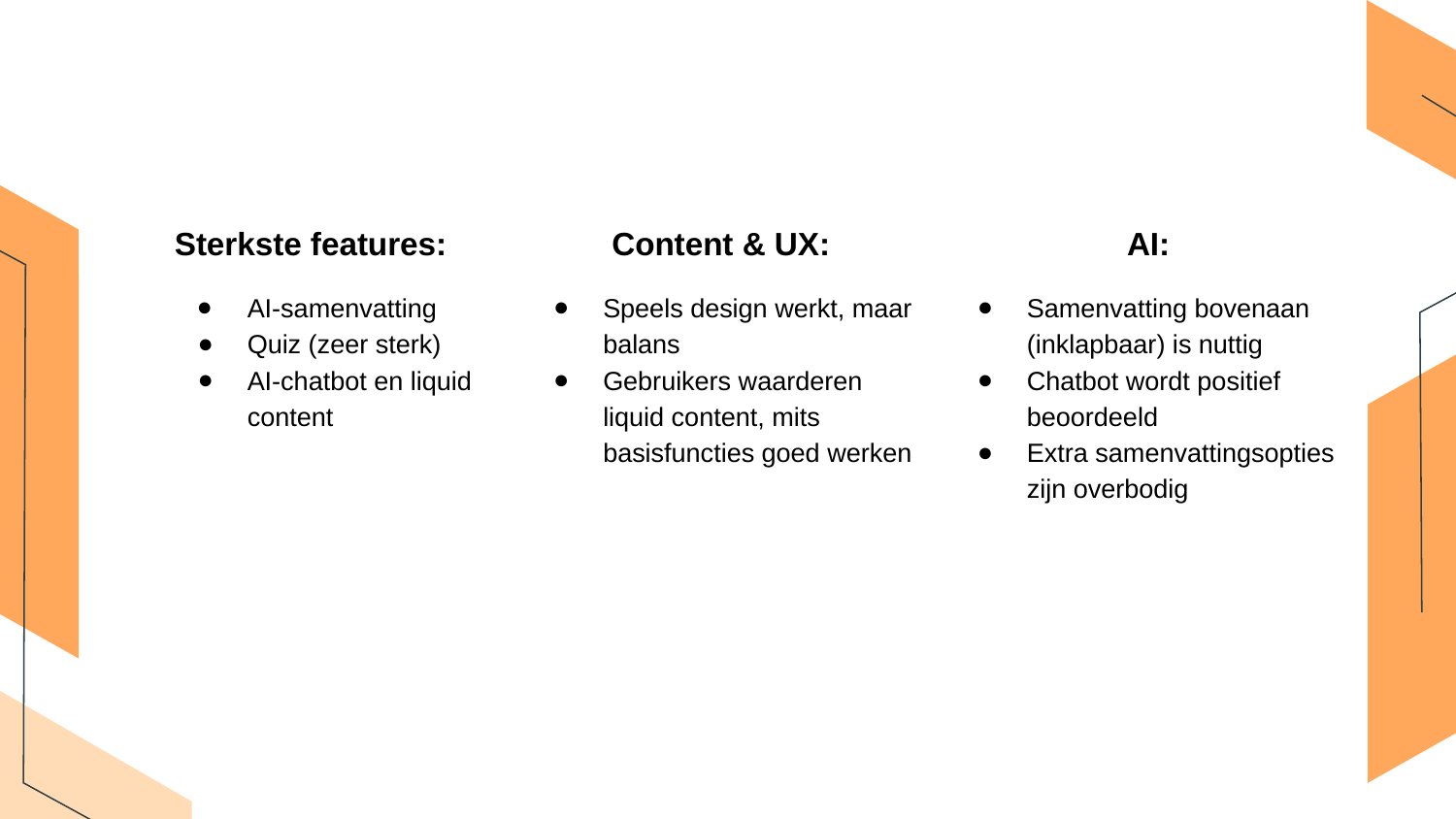

Sterkste features:
AI-samenvatting
Quiz (zeer sterk)
AI-chatbot en liquid content
Content & UX:
Speels design werkt, maar balans
Gebruikers waarderen liquid content, mits basisfuncties goed werken
AI:
Samenvatting bovenaan (inklapbaar) is nuttig
Chatbot wordt positief beoordeeld
Extra samenvattingsopties zijn overbodig